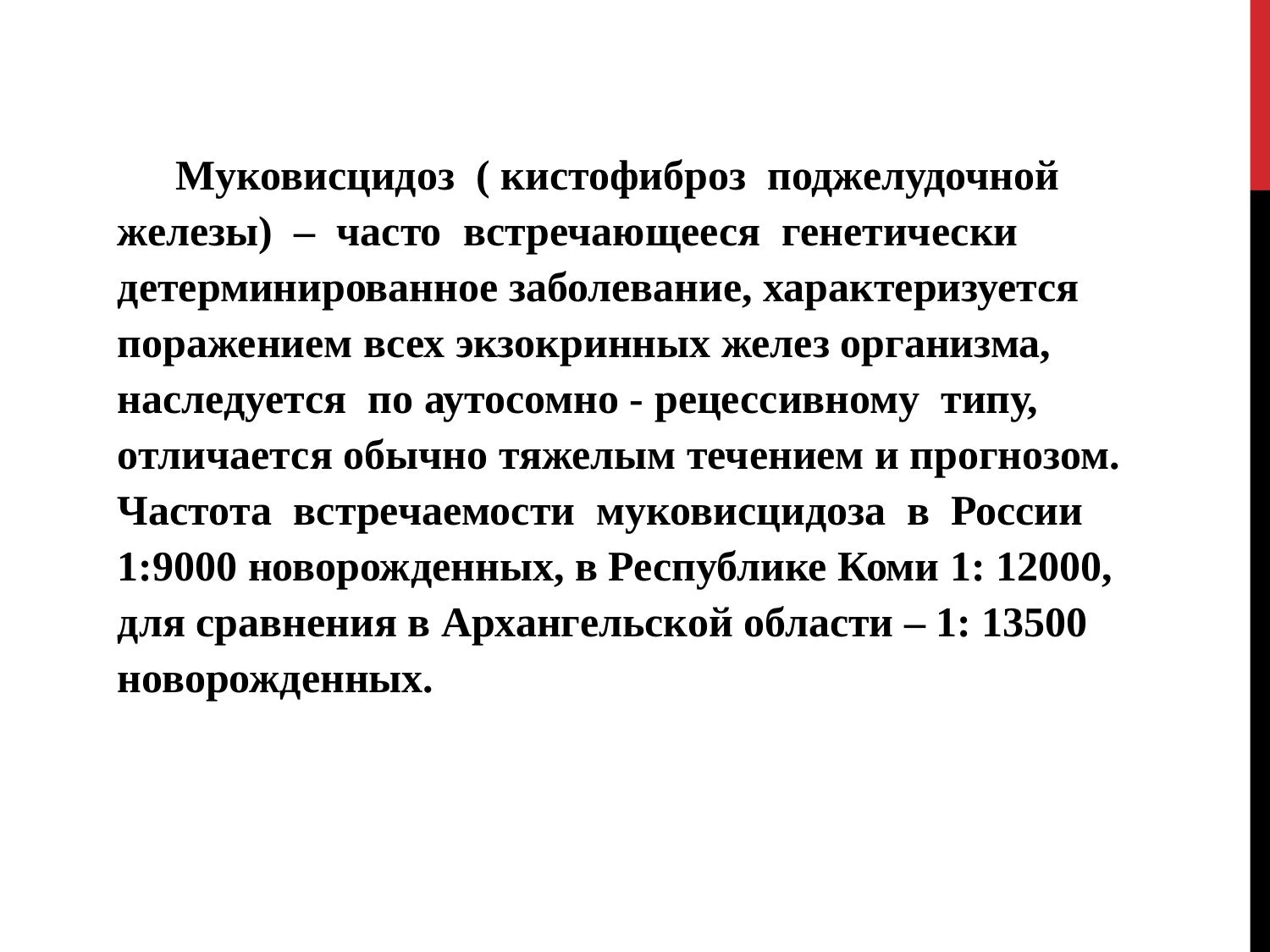

Муковисцидоз  ( кистофиброз  поджелудочной  железы)  –  часто  встречающееся  генетически детерминированное заболевание, характеризуется поражением всех экзокринных желез организма, наследуется  по аутосомно - рецессивному  типу, отличается обычно тяжелым течением и прогнозом. Частота  встречаемости  муковисцидоза  в  России 1:9000 новорожденных, в Республике Коми 1: 12000, для сравнения в Архангельской области – 1: 13500 новорожденных.